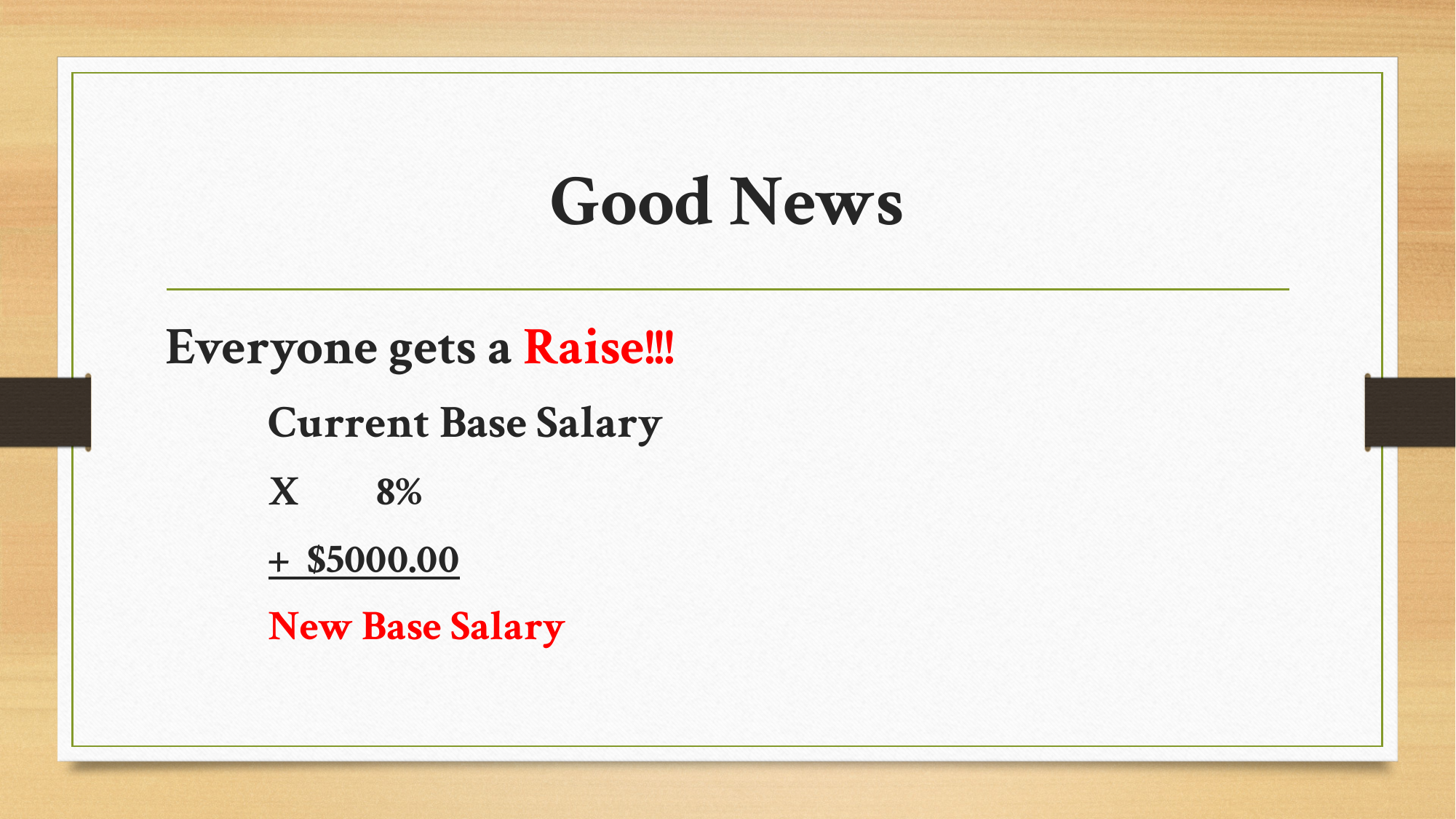

# Good News
Everyone gets a Raise!!!
						Current Base Salary
						X         8%
						+  $5000.00
						New Base Salary